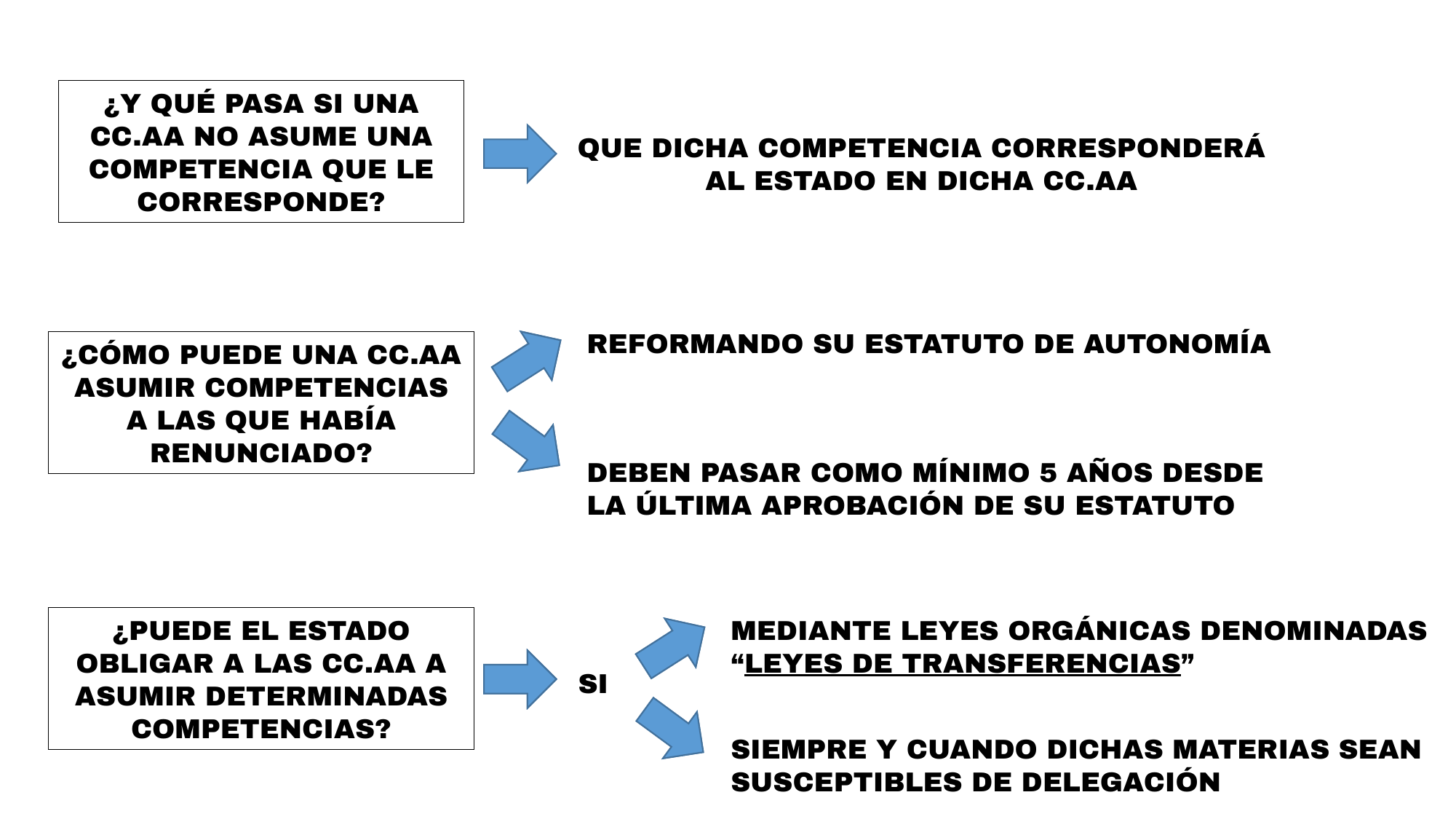

¿Y QUÉ PASA SI UNA CC.AA NO ASUME UNA COMPETENCIA QUE LE CORRESPONDE?

QUE DICHA COMPETENCIA CORRESPONDERÁ AL ESTADO EN DICHA CC.AA
REFORMANDO SU ESTATUTO DE AUTONOMÍA

¿CÓMO PUEDE UNA CC.AA ASUMIR COMPETENCIAS A LAS QUE HABÍA RENUNCIADO?

DEBEN PASAR COMO MÍNIMO 5 AÑOS DESDE LA ÚLTIMA APROBACIÓN DE SU ESTATUTO
¿PUEDE EL ESTADO OBLIGAR A LAS CC.AA A ASUMIR DETERMINADAS COMPETENCIAS?
MEDIANTE LEYES ORGÁNICAS DENOMINADAS “LEYES DE TRANSFERENCIAS”

SI

SIEMPRE Y CUANDO DICHAS MATERIAS SEAN SUSCEPTIBLES DE DELEGACIÓN